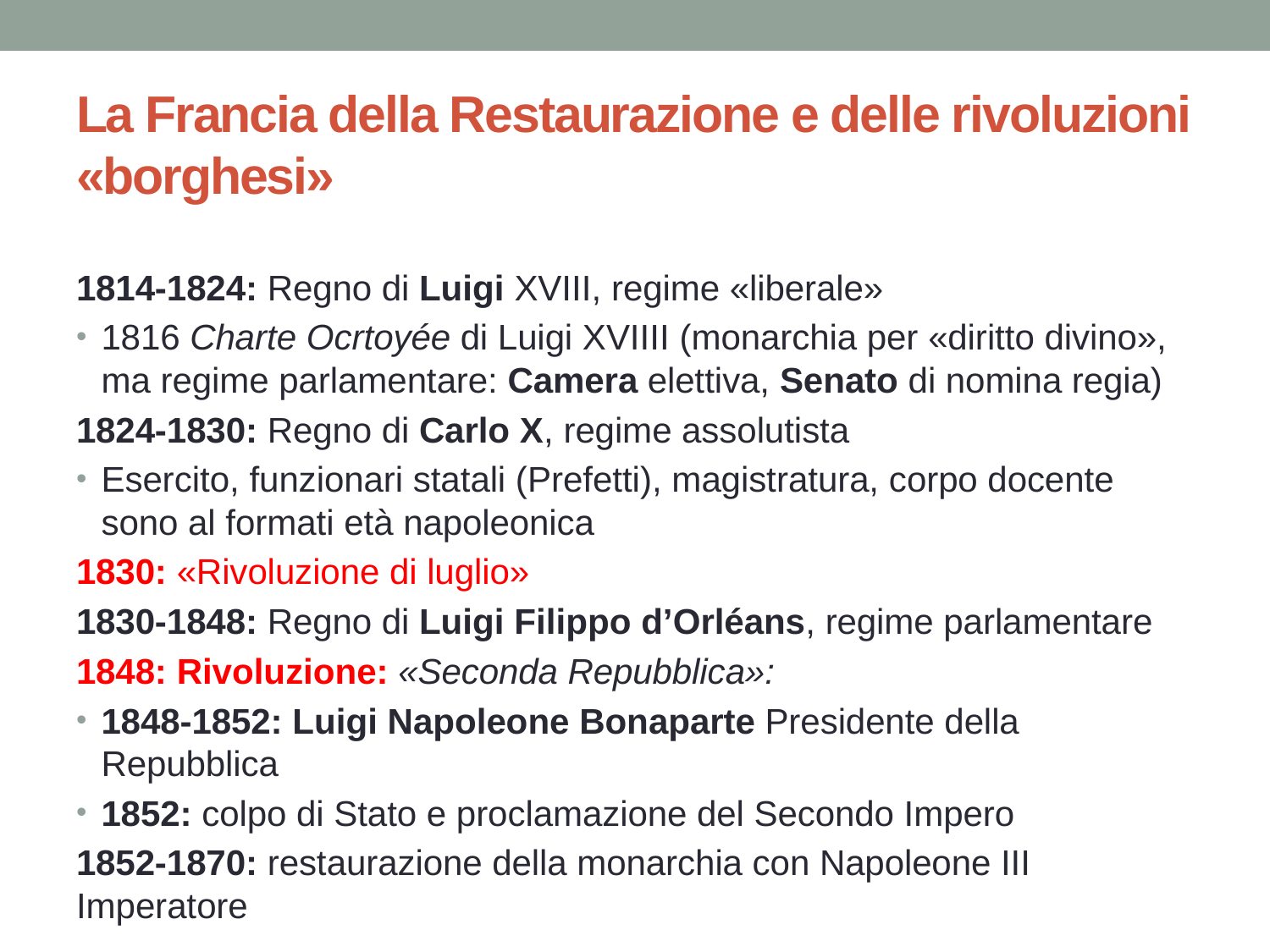

# La Francia della Restaurazione e delle rivoluzioni «borghesi»
1814-1824: Regno di Luigi XVIII, regime «liberale»
1816 Charte Ocrtoyée di Luigi XVIIII (monarchia per «diritto divino», ma regime parlamentare: Camera elettiva, Senato di nomina regia)
1824-1830: Regno di Carlo X, regime assolutista
Esercito, funzionari statali (Prefetti), magistratura, corpo docente sono al formati età napoleonica
1830: «Rivoluzione di luglio»
1830-1848: Regno di Luigi Filippo d’Orléans, regime parlamentare
1848: Rivoluzione: «Seconda Repubblica»:
1848-1852: Luigi Napoleone Bonaparte Presidente della Repubblica
1852: colpo di Stato e proclamazione del Secondo Impero
1852-1870: restaurazione della monarchia con Napoleone III Imperatore